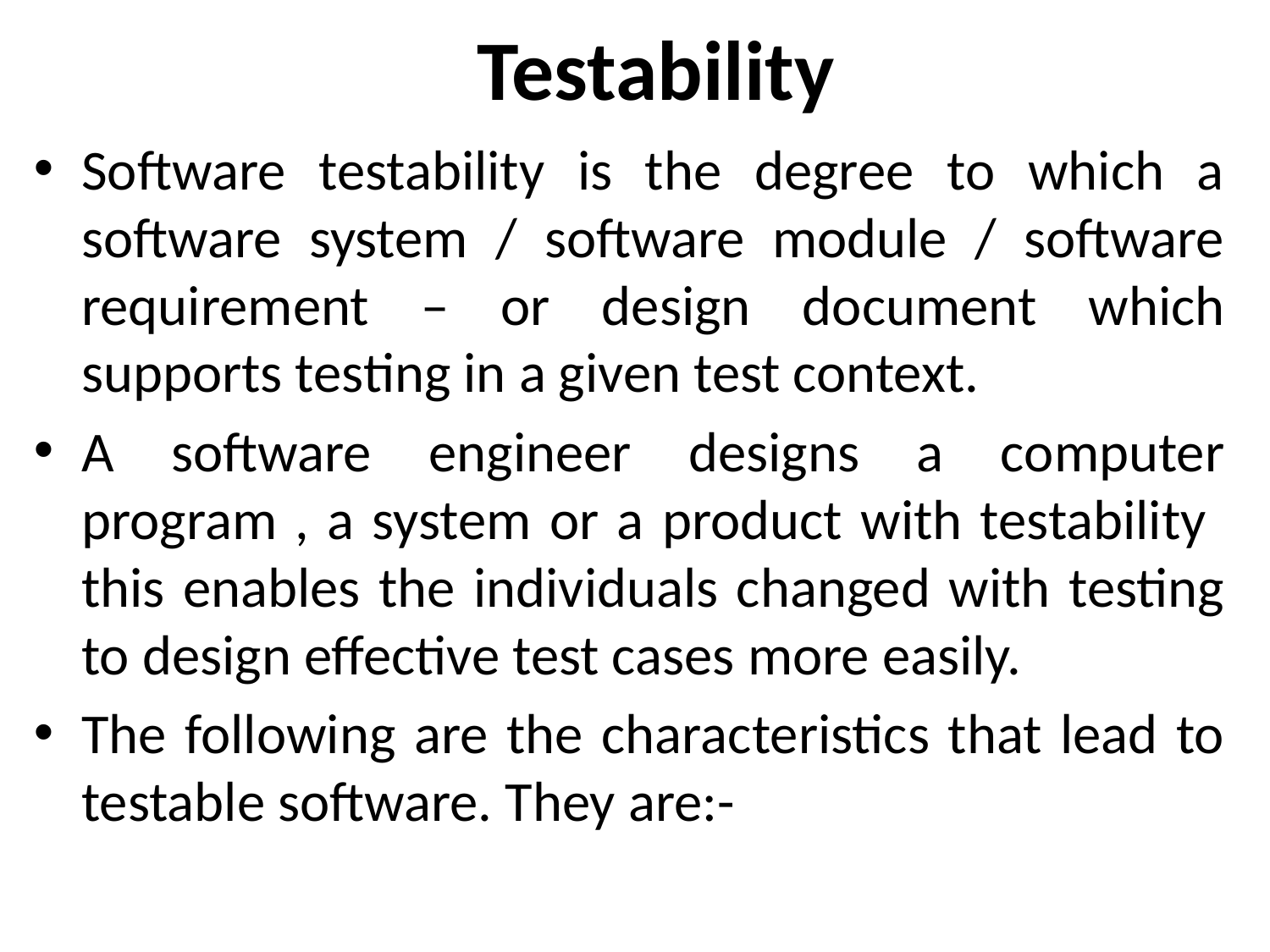

# Testability
Software testability is the degree to which a software system / software module / software requirement – or design document which supports testing in a given test context.
A software engineer designs a computer program , a system or a product with testability  this enables the individuals changed with testing to design effective test cases more easily.
The following are the characteristics that lead to testable software. They are:-